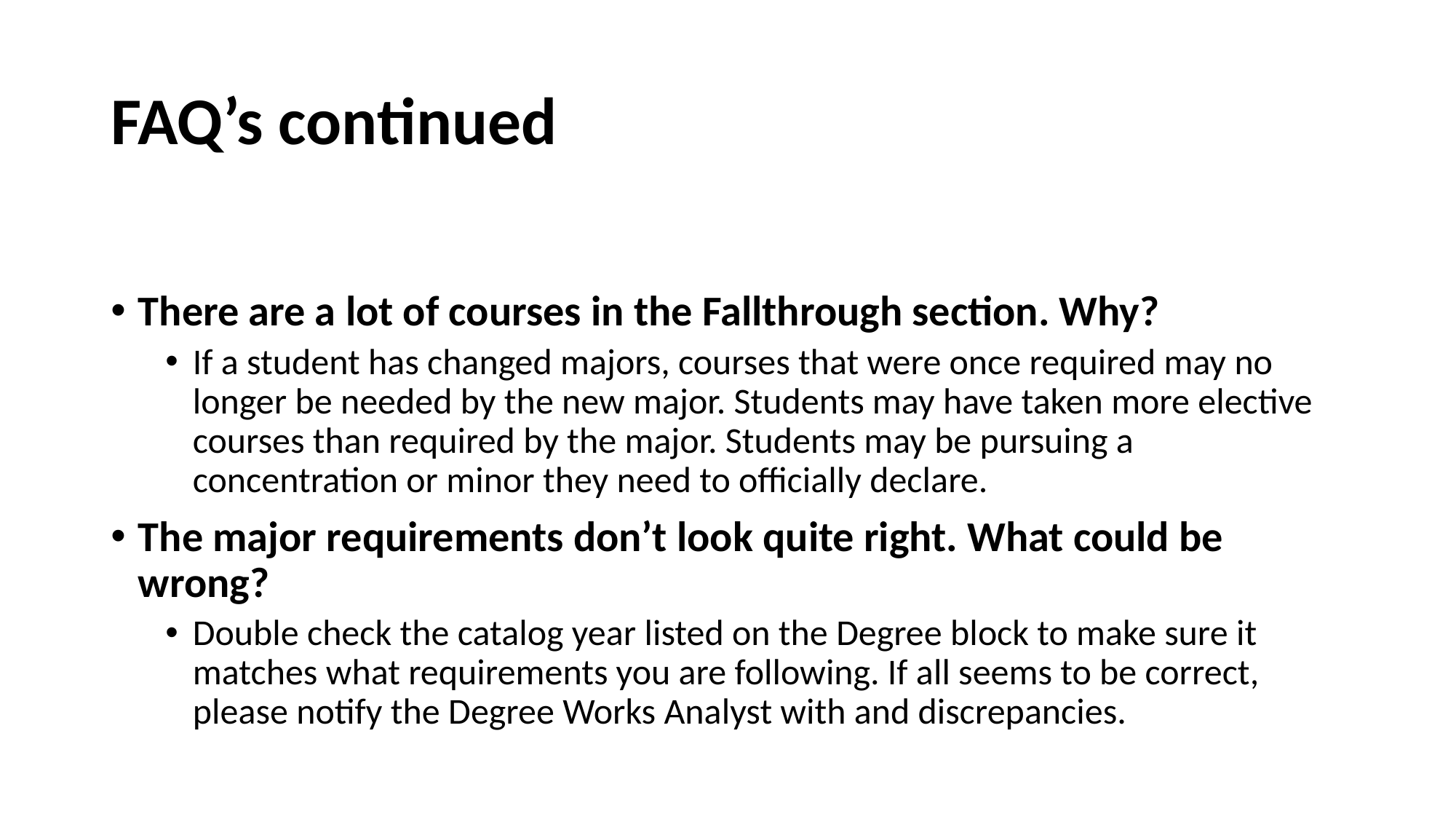

# FAQ’s continued

There are a lot of courses in the Fallthrough section. Why?
If a student has changed majors, courses that were once required may no longer be needed by the new major. Students may have taken more elective courses than required by the major. Students may be pursuing a concentration or minor they need to officially declare.
The major requirements don’t look quite right. What could be wrong?
Double check the catalog year listed on the Degree block to make sure it matches what requirements you are following. If all seems to be correct, please notify the Degree Works Analyst with and discrepancies.